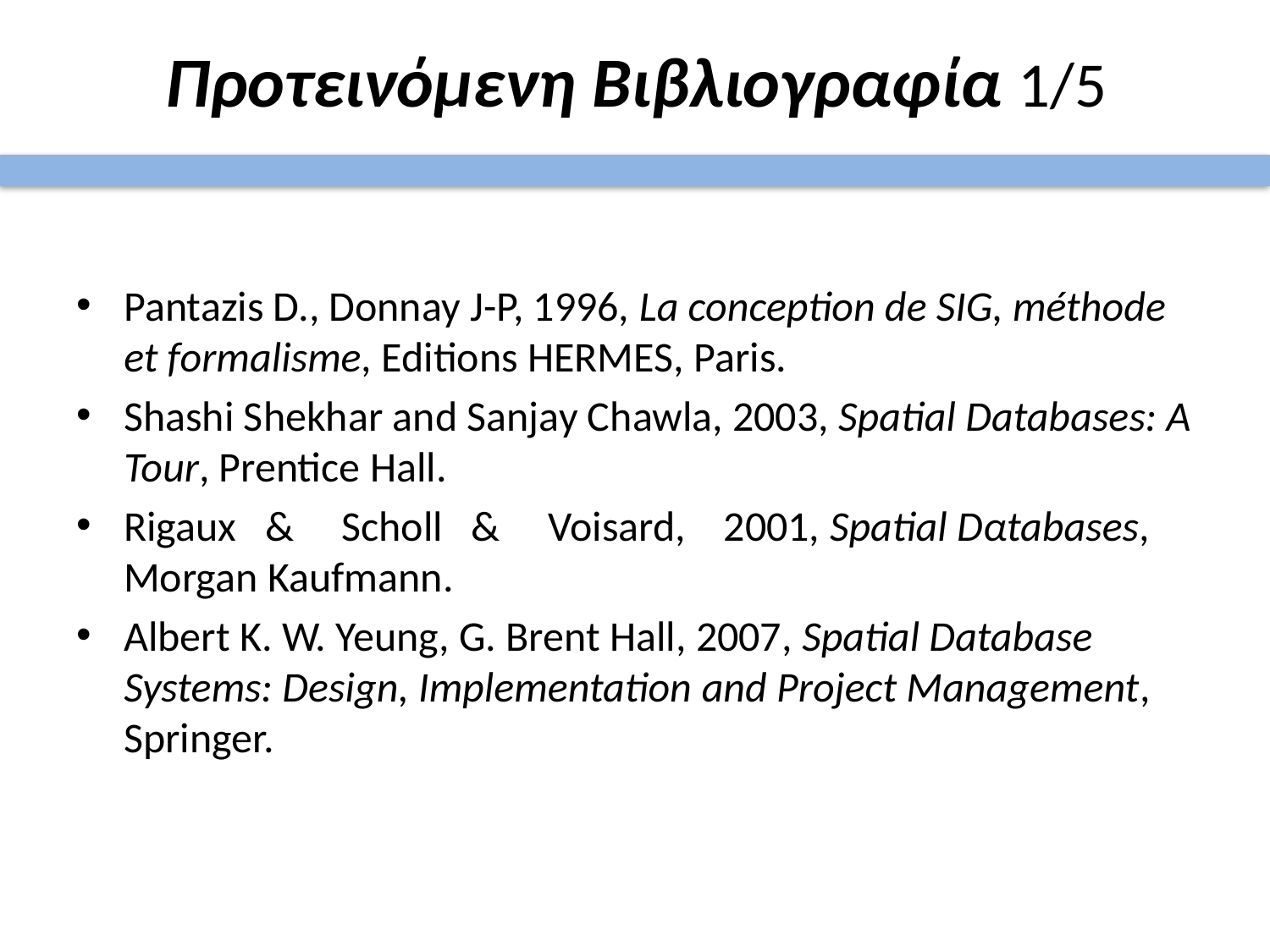

# Προτεινόμενη Βιβλιογραφία 1/5

Pantazis D., Donnay J-P, 1996, La conception de SIG, méthode et formalisme, Editions HERMES, Paris.
Shashi Shekhar and Sanjay Chawla, 2003, Spatial Databases: A Tour, Prentice Hall.
Rigaux   &     Scholl   &     Voisard,    2001, Spatial Dαtabases, Morgan Kaufmann.
Albert K. W. Yeung, G. Brent Hall, 2007, Spatial Database Systems: Design, Implementation and Project Management, Springer.